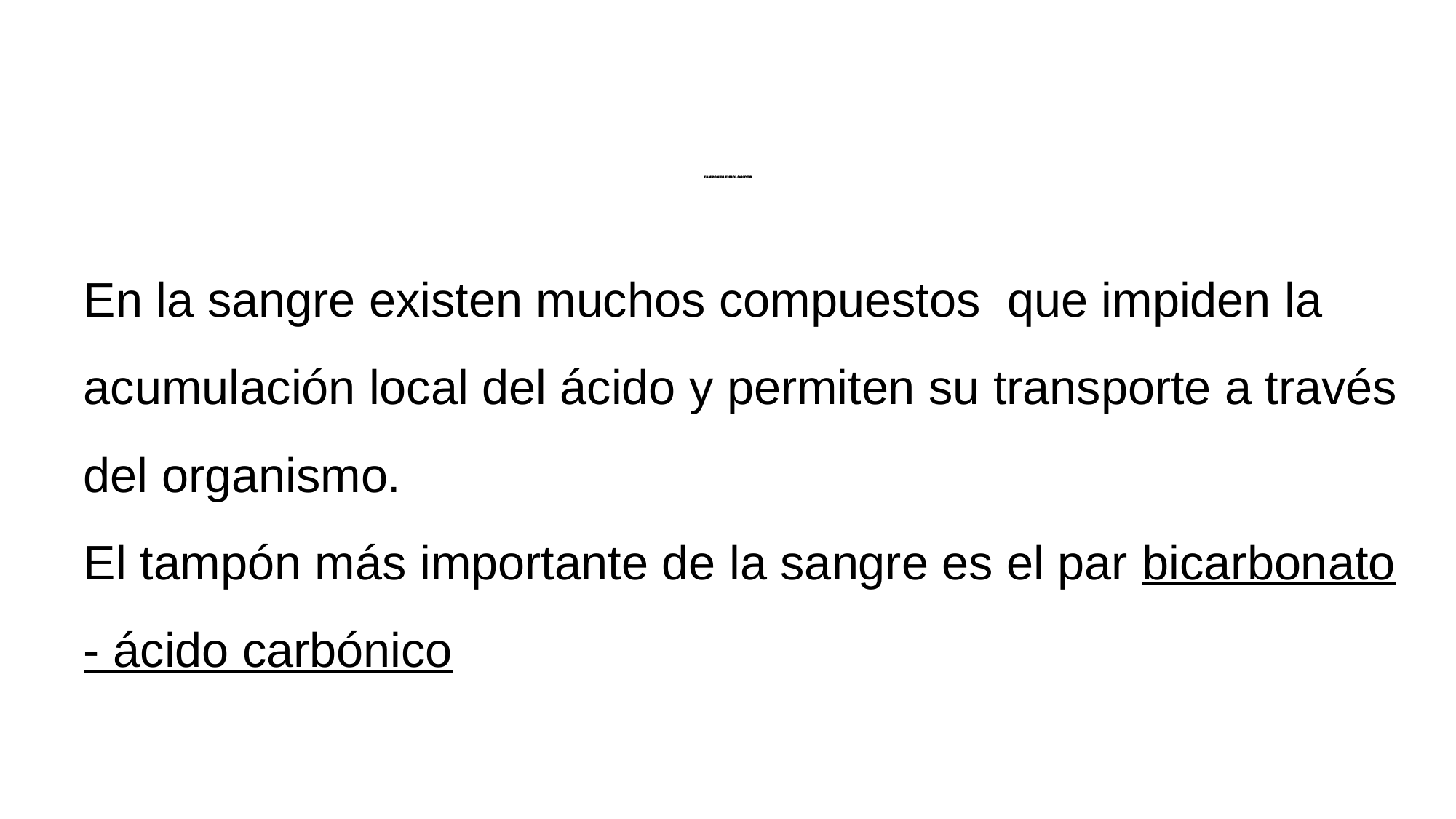

# TAMPONES FISIOLÓGICOS
En la sangre existen muchos compuestos  que impiden la acumulación local del ácido y permiten su transporte a través del organismo.
El tampón más importante de la sangre es el par bicarbonato - ácido carbónico